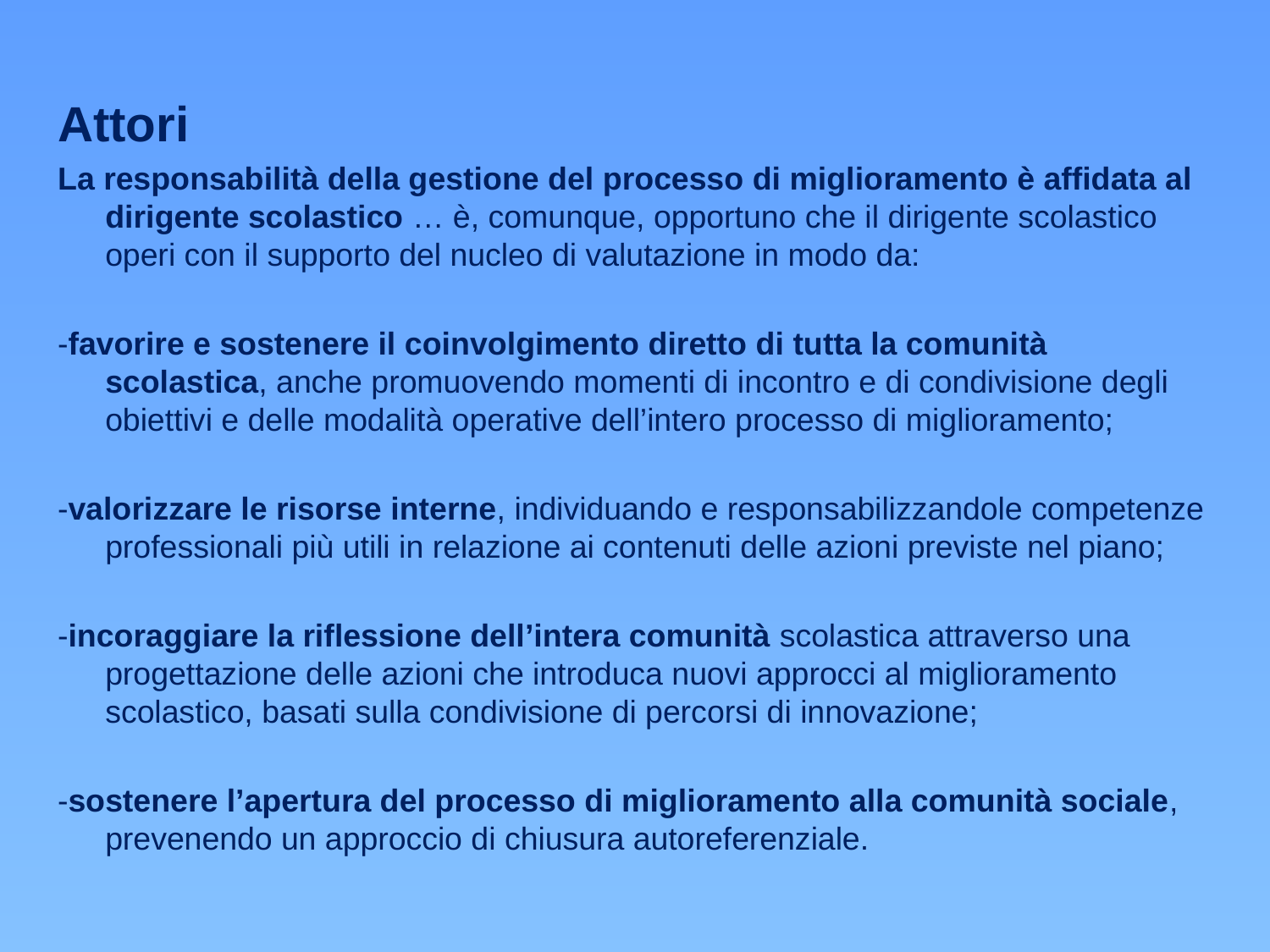

Attori
La responsabilità della gestione del processo di miglioramento è affidata al dirigente scolastico … è, comunque, opportuno che il dirigente scolastico operi con il supporto del nucleo di valutazione in modo da:

-favorire e sostenere il coinvolgimento diretto di tutta la comunità scolastica, anche promuovendo momenti di incontro e di condivisione degli obiettivi e delle modalità operative dell’intero processo di miglioramento;

-valorizzare le risorse interne, individuando e responsabilizzandole competenze professionali più utili in relazione ai contenuti delle azioni previste nel piano;

-incoraggiare la riflessione dell’intera comunità scolastica attraverso una progettazione delle azioni che introduca nuovi approcci al miglioramento scolastico, basati sulla condivisione di percorsi di innovazione;

-sostenere l’apertura del processo di miglioramento alla comunità sociale, prevenendo un approccio di chiusura autoreferenziale.